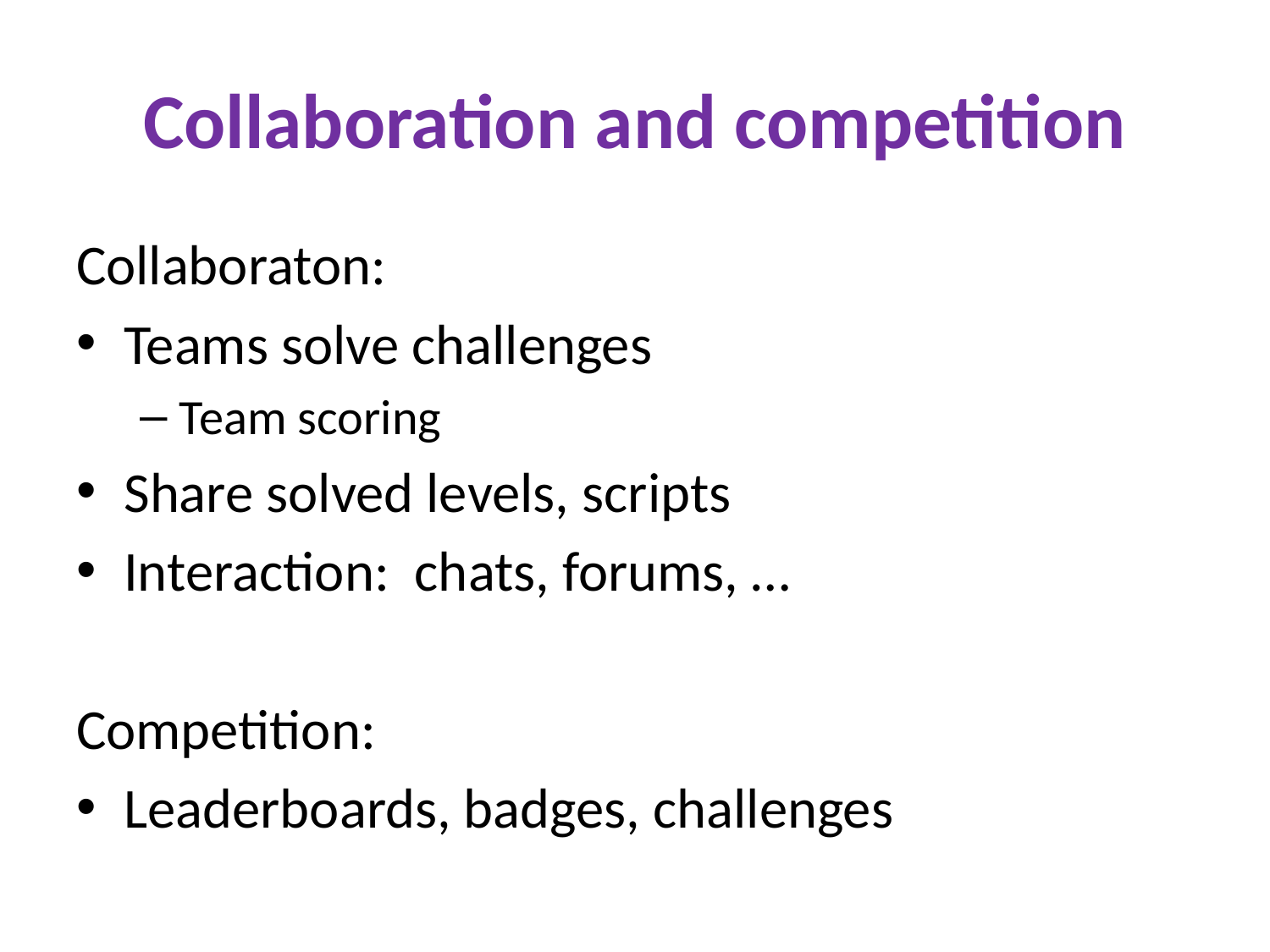

# Collaboration and competition
Collaboraton:
Teams solve challenges
Team scoring
Share solved levels, scripts
Interaction:  chats, forums, …

Competition:
Leaderboards, badges, challenges